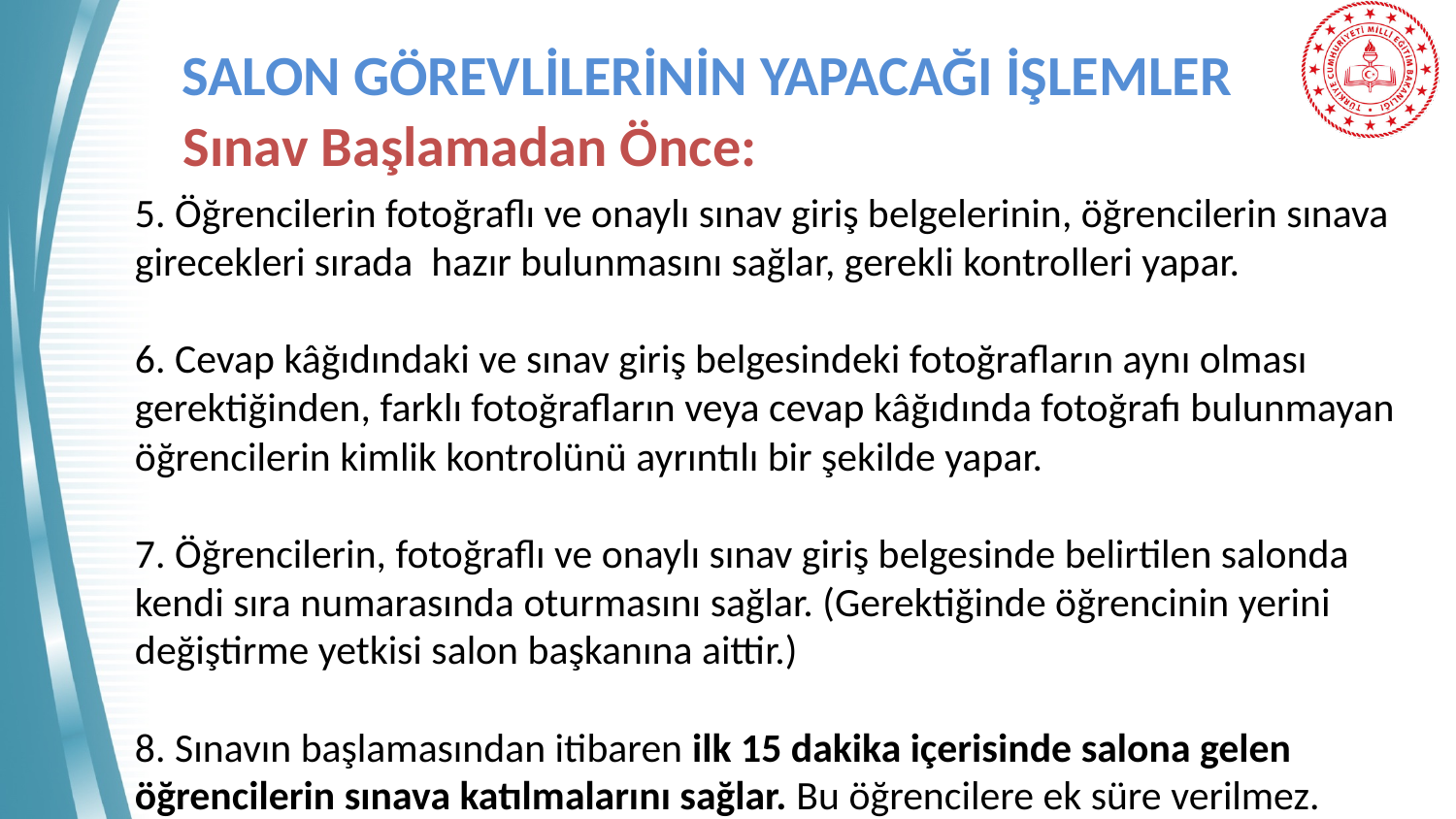

# SALON GÖREVLİLERİNİN YAPACAĞI İŞLEMLER
      Sınav Başlamadan Önce:

5. Öğrencilerin fotoğraflı ve onaylı sınav giriş belgelerinin, öğrencilerin sınava girecekleri sırada  hazır bulunmasını sağlar, gerekli kontrolleri yapar.

6. Cevap kâğıdındaki ve sınav giriş belgesindeki fotoğrafların aynı olması gerektiğinden, farklı fotoğrafların veya cevap kâğıdında fotoğrafı bulunmayan öğrencilerin kimlik kontrolünü ayrıntılı bir şekilde yapar.

7. Öğrencilerin, fotoğraflı ve onaylı sınav giriş belgesinde belirtilen salonda kendi sıra numarasında oturmasını sağlar. (Gerektiğinde öğrencinin yerini değiştirme yetkisi salon başkanına aittir.)

8. Sınavın başlamasından itibaren ilk 15 dakika içerisinde salona gelen öğrencilerin sınava katılmalarını sağlar. Bu öğrencilere ek süre verilmez.